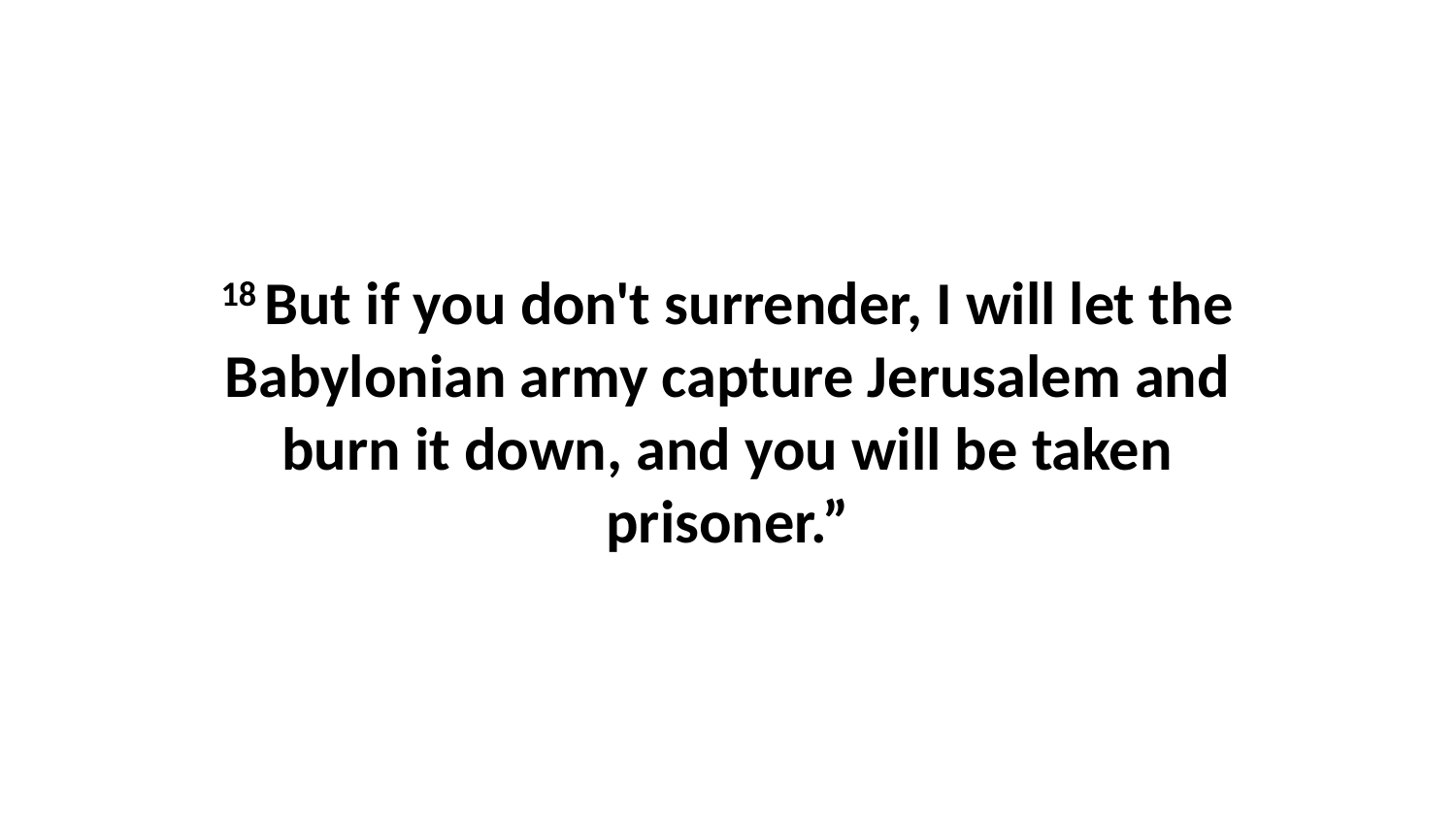

18 But if you don't surrender, I will let the Babylonian army capture Jerusalem and burn it down, and you will be taken prisoner.”